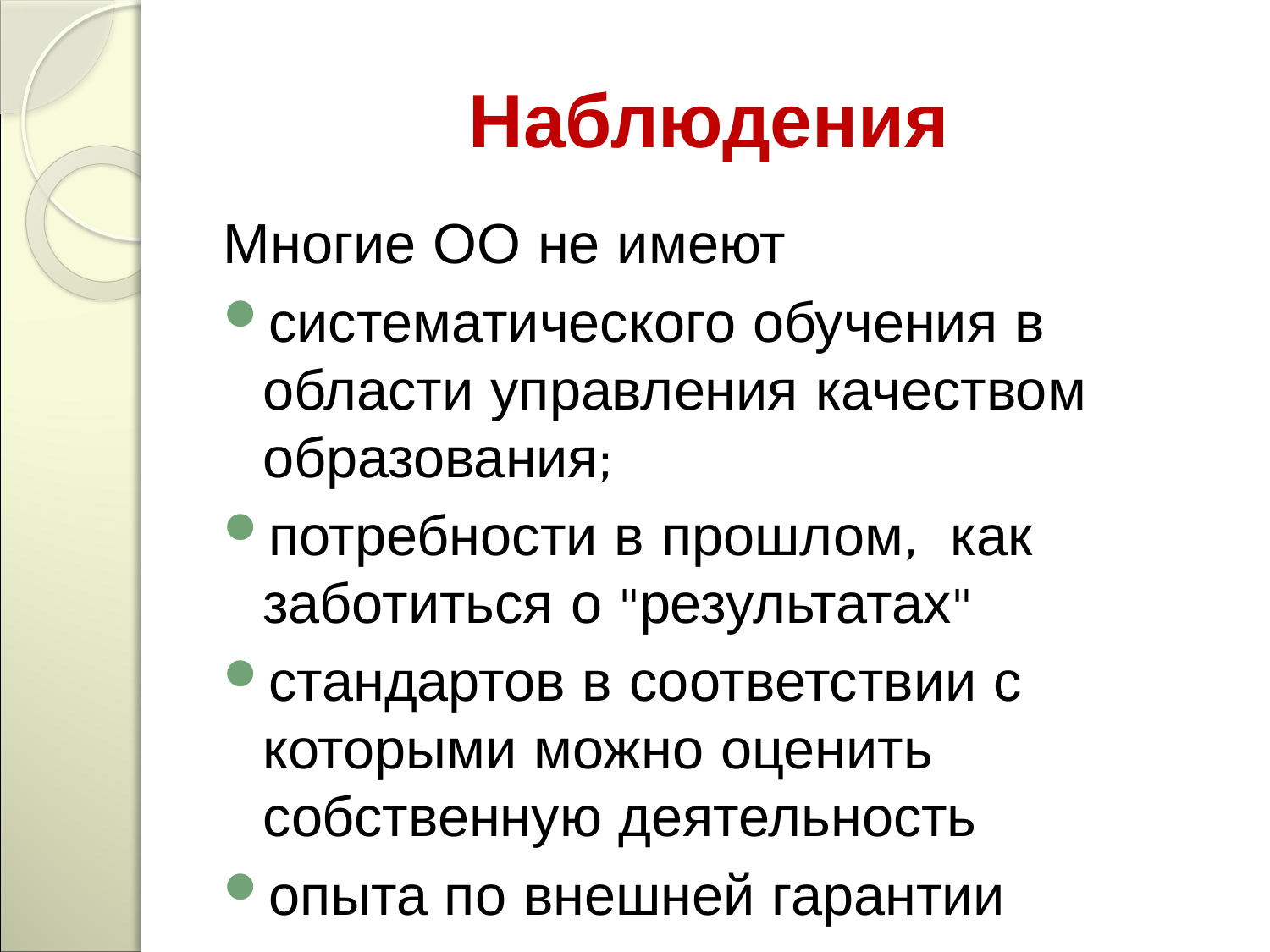

# Наблюдения
Многие ОО не имеют
систематического обучения в области управления качеством образования;
потребности в прошлом,  как заботиться о "результатах"
стандартов в соответствии с которыми можно оценить собственную деятельность
опыта по внешней гарантии качества